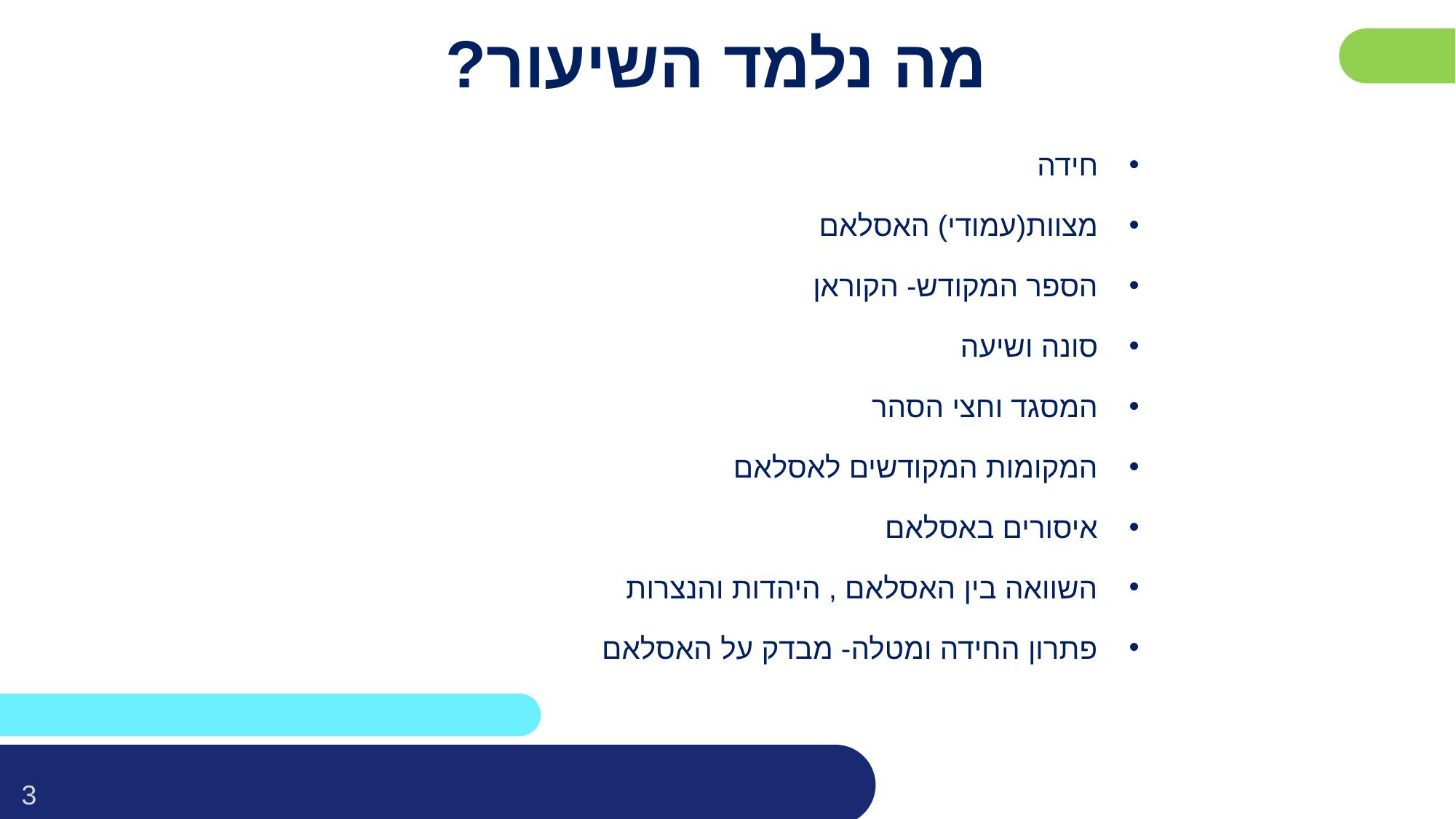

# מה נלמד השיעור?
חידה
מצוות(עמודי) האסלאם
הספר המקודש- הקוראן
סונה ושיעה
המסגד וחצי הסהר
המקומות המקודשים לאסלאם
איסורים באסלאם
השוואה בין האסלאם , היהדות והנצרות
פתרון החידה ומטלה- מבדק על האסלאם